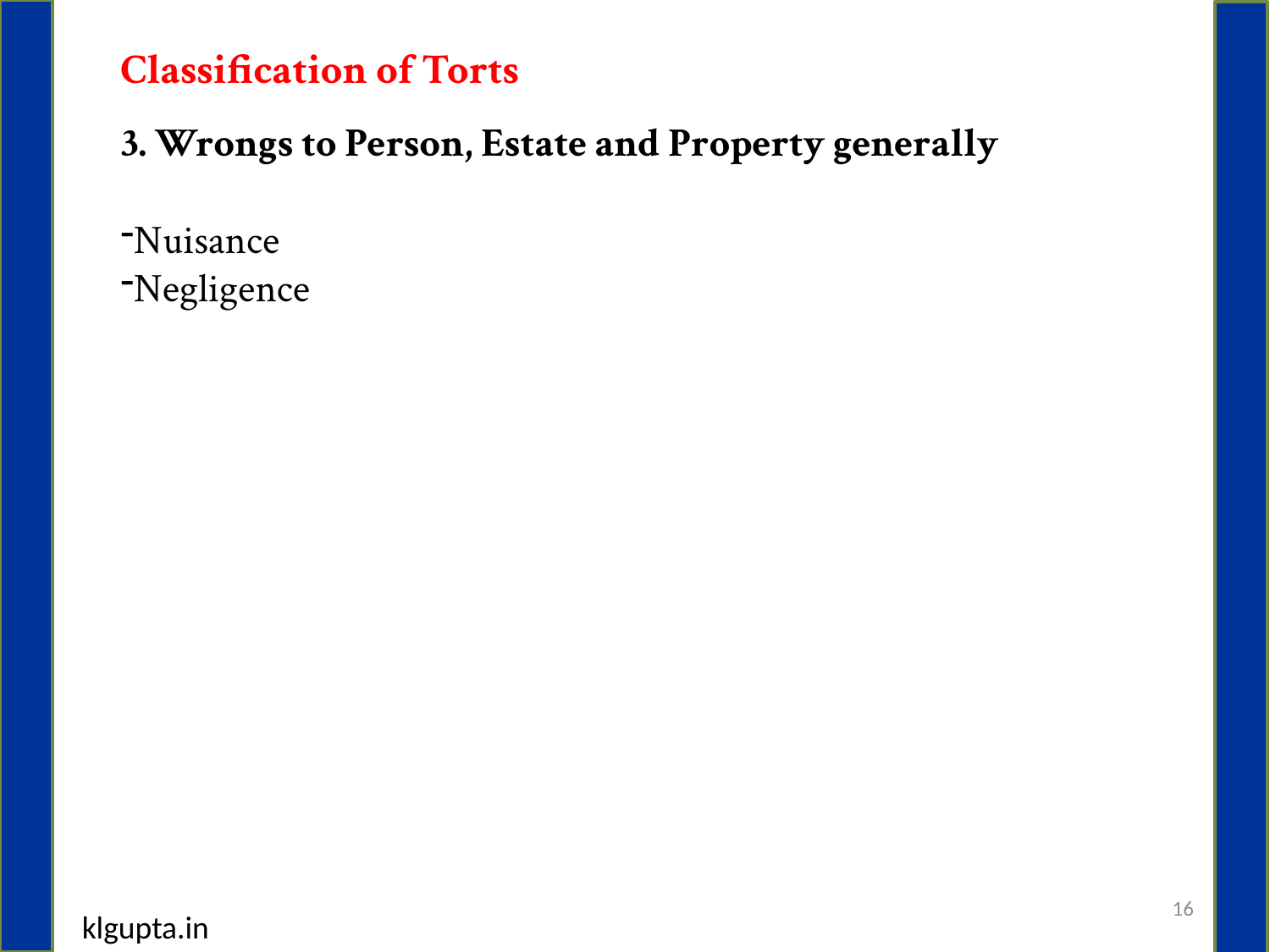

Classification of Torts
3. Wrongs to Person, Estate and Property generally

Nuisance
Negligence

16
klgupta.in